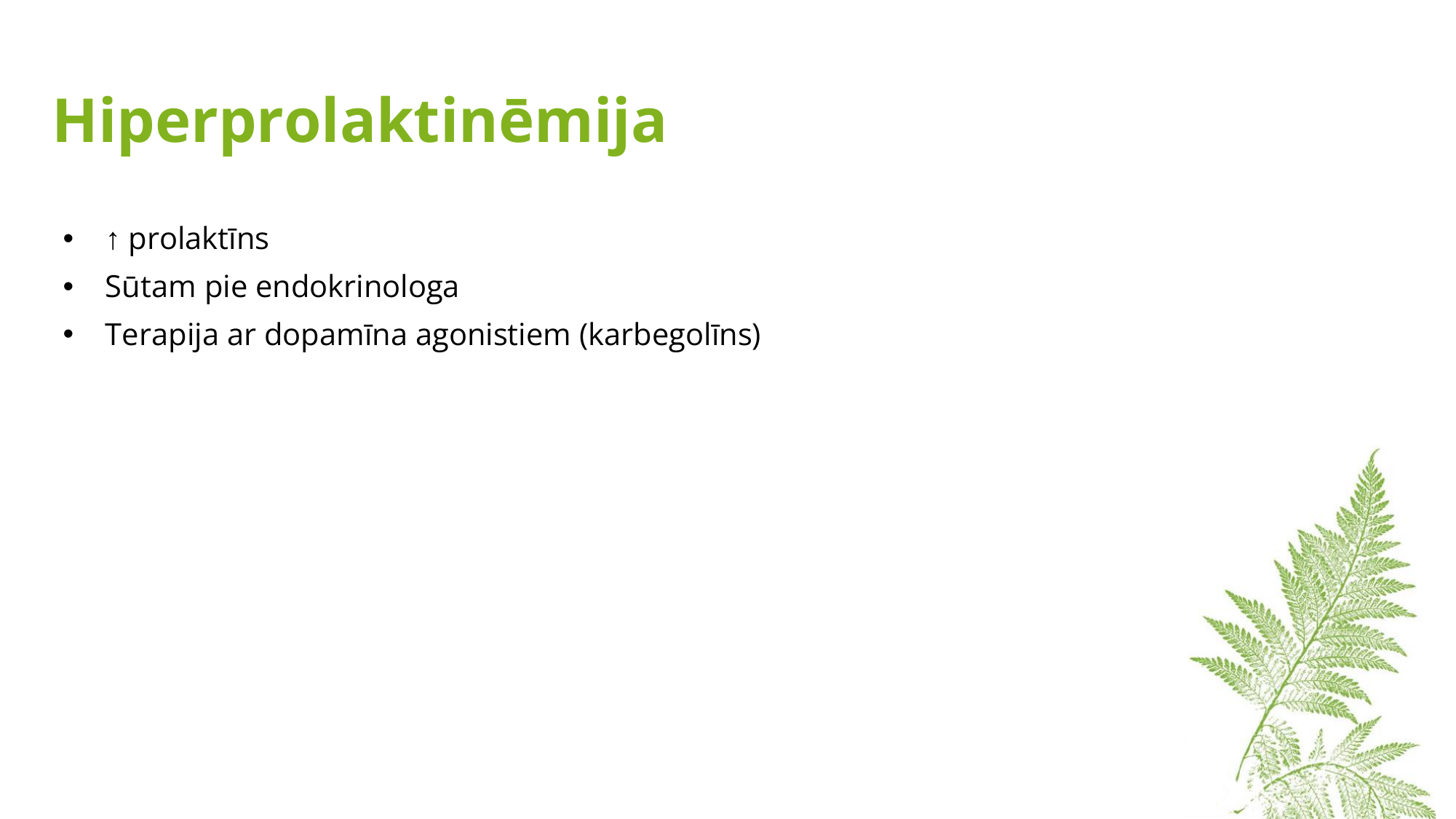

# Hiperprolaktinēmija
↑ prolaktīns
Sūtam pie endokrinologa
Terapija ar dopamīna agonistiem (karbegolīns)